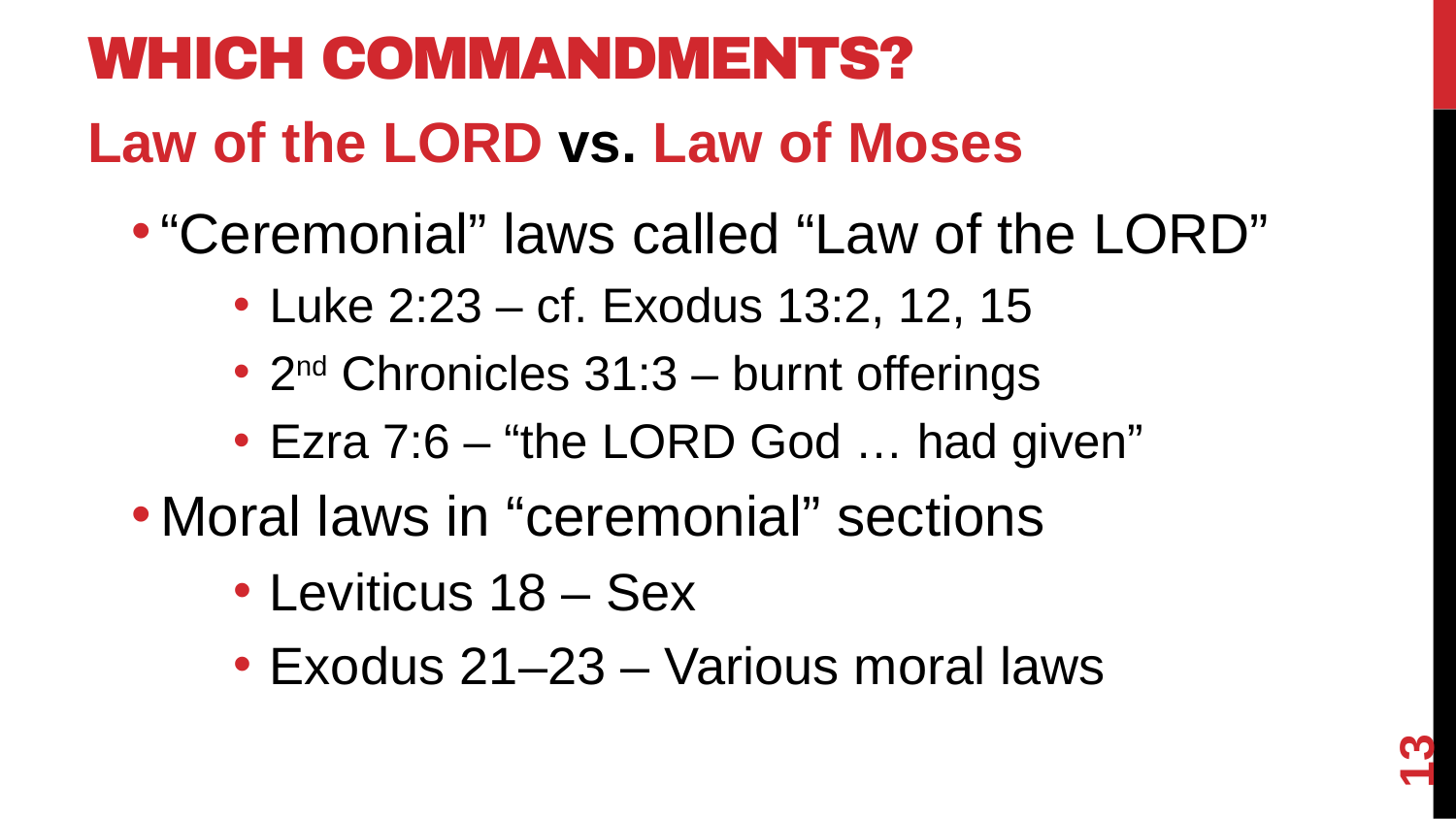

# Which Commandments?
Law of the Lord vs. Law of Moses
“Ceremonial” laws called “Law of the Lord”
Luke 2:23 – cf. Exodus 13:2, 12, 15
2nd Chronicles 31:3 – burnt offerings
Ezra 7:6 – “the Lord God … had given”
Moral laws in “ceremonial” sections
Leviticus 18 – Sex
Exodus 21–23 – Various moral laws
13